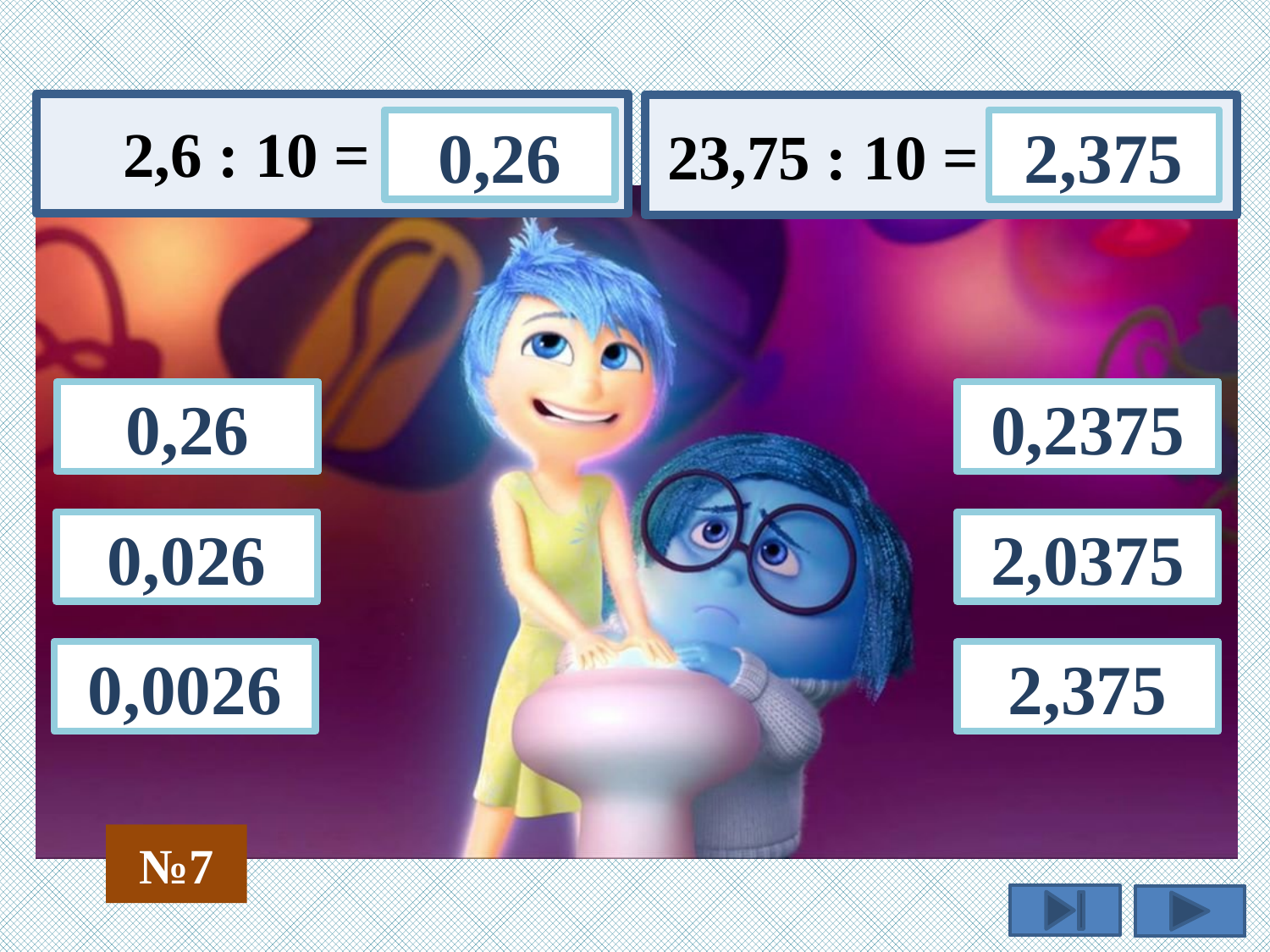

2,6 : 10 =
0,26
23,75 : 10 =
2,375
0,26
0,2375
0,026
2,0375
0,0026
2,375
№7